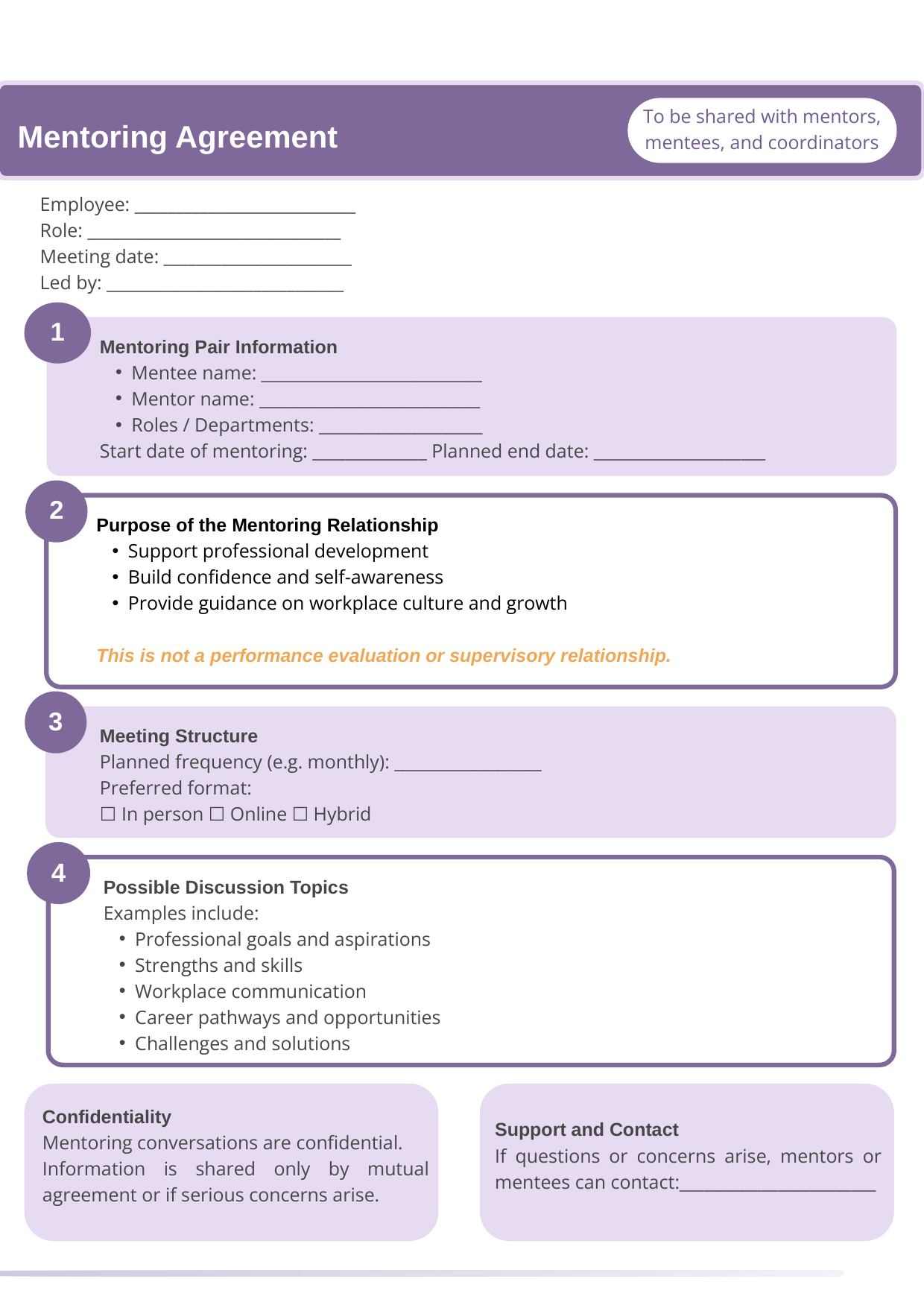

To be shared with mentors, mentees, and coordinators

Mentoring Agreement
Employee: ___________________________
Role: _______________________________
Meeting date: _______________________
Led by: _____________________________

1
Mentoring Pair Information
Mentee name: ___________________________
Mentor name: ___________________________
Roles / Departments: ____________________
Start date of mentoring: ______________ Planned end date: _____________________

2
Purpose of the Mentoring Relationship
Support professional development
Build confidence and self-awareness
Provide guidance on workplace culture and growth

This is not a performance evaluation or supervisory relationship.

3
Meeting Structure
Planned frequency (e.g. monthly): __________________
Preferred format:
☐ In person ☐ Online ☐ Hybrid

4
Possible Discussion Topics
Examples include:
Professional goals and aspirations
Strengths and skills
Workplace communication
Career pathways and opportunities
Challenges and solutions

Confidentiality
Mentoring conversations are confidential.
Information is shared only by mutual agreement or if serious concerns arise.

Closing
Thank the employee for sharing and remind them that support is available between meetings.
Support and Contact
If questions or concerns arise, mentors or mentees can contact:________________________